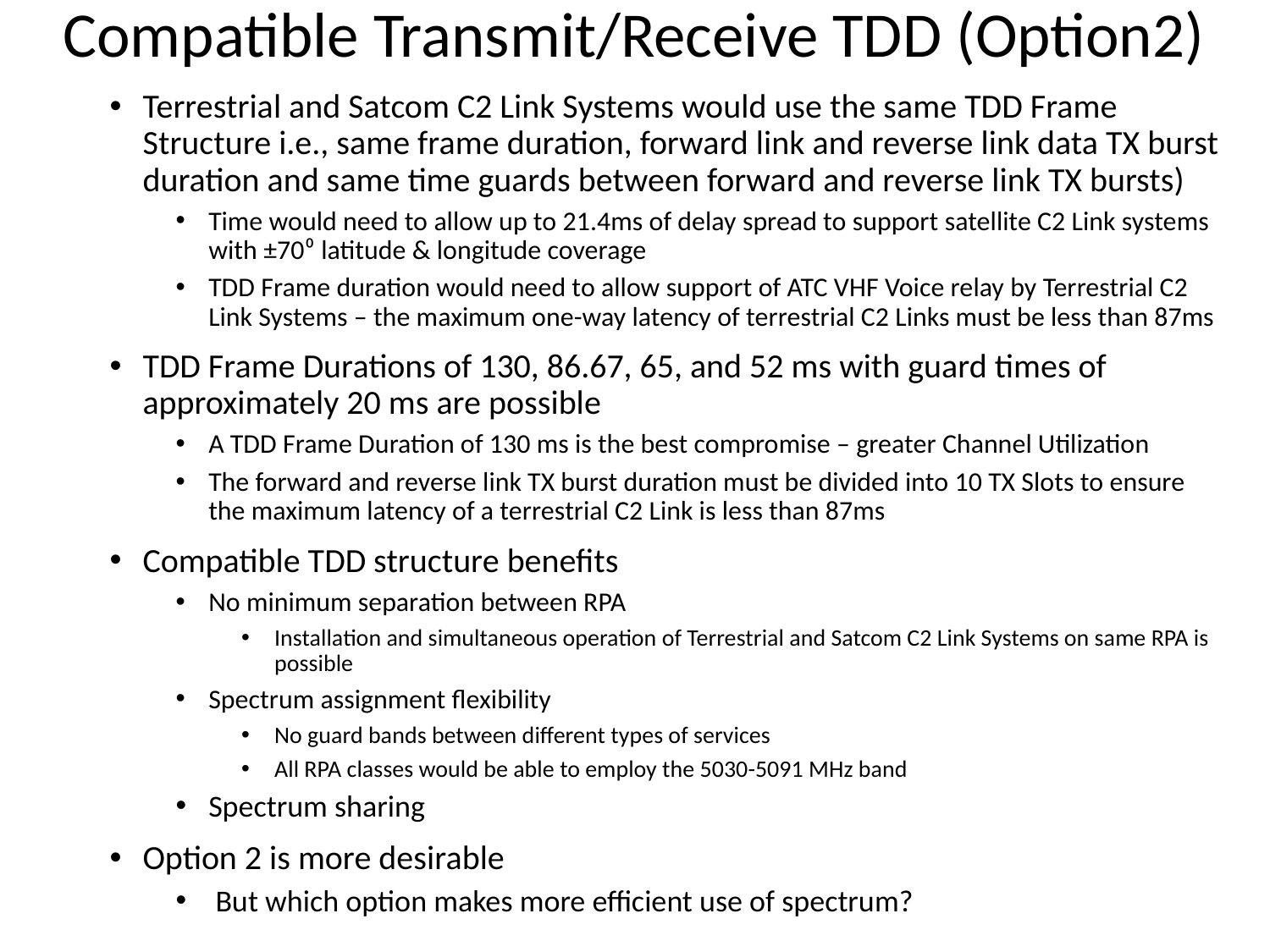

# Compatible Transmit/Receive TDD (Option2)
Terrestrial and Satcom C2 Link Systems would use the same TDD Frame Structure i.e., same frame duration, forward link and reverse link data TX burst duration and same time guards between forward and reverse link TX bursts)
Time would need to allow up to 21.4ms of delay spread to support satellite C2 Link systems with ±70⁰ latitude & longitude coverage
TDD Frame duration would need to allow support of ATC VHF Voice relay by Terrestrial C2 Link Systems – the maximum one-way latency of terrestrial C2 Links must be less than 87ms
TDD Frame Durations of 130, 86.67, 65, and 52 ms with guard times of approximately 20 ms are possible
A TDD Frame Duration of 130 ms is the best compromise – greater Channel Utilization
The forward and reverse link TX burst duration must be divided into 10 TX Slots to ensure the maximum latency of a terrestrial C2 Link is less than 87ms
Compatible TDD structure benefits
No minimum separation between RPA
Installation and simultaneous operation of Terrestrial and Satcom C2 Link Systems on same RPA is possible
Spectrum assignment flexibility
No guard bands between different types of services
All RPA classes would be able to employ the 5030-5091 MHz band
Spectrum sharing
Option 2 is more desirable
 But which option makes more efficient use of spectrum?